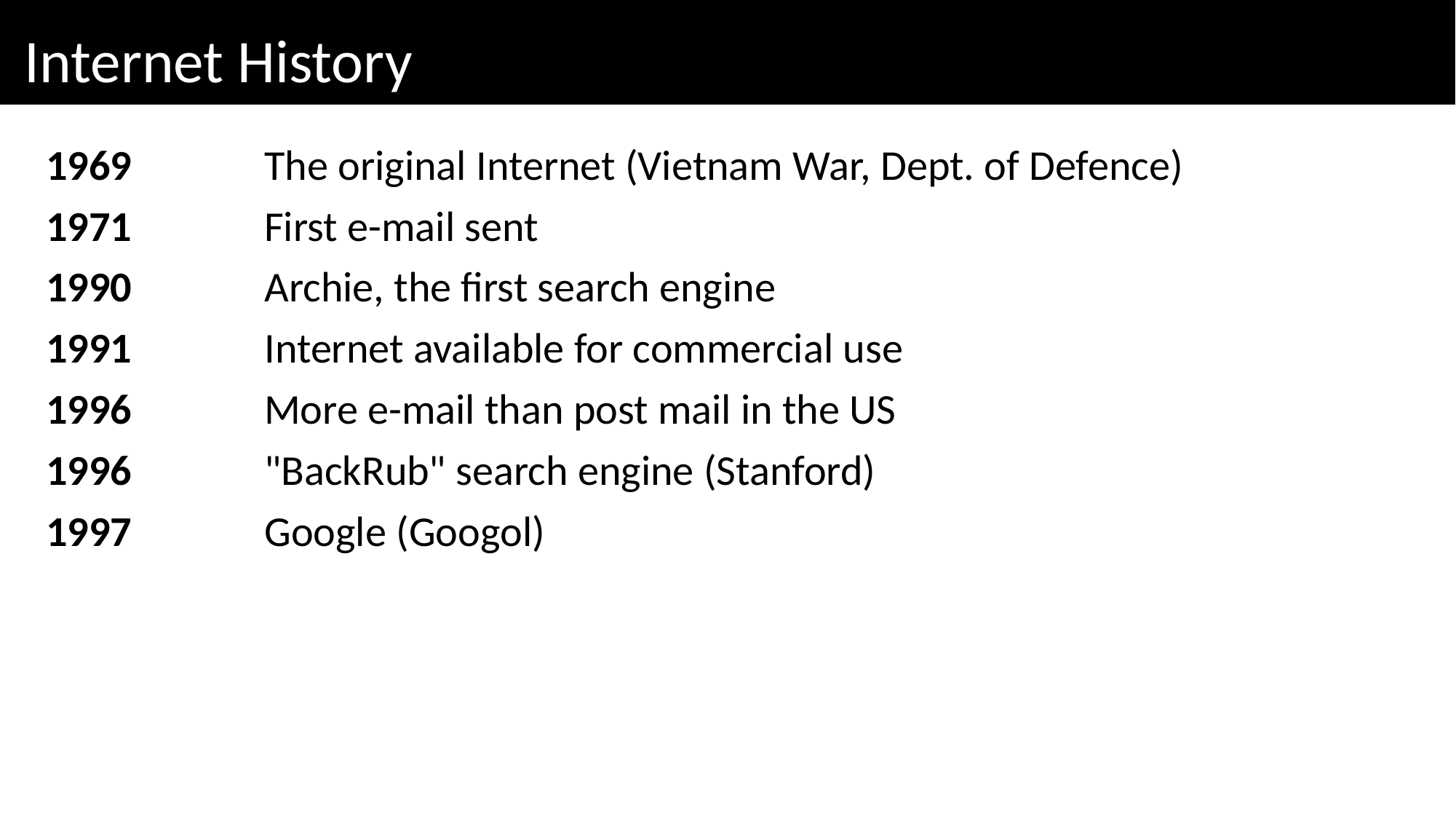

Internet History
1969		The original Internet (Vietnam War, Dept. of Defence)
1971 	 	First e-mail sent
1990 		Archie, the first search engine
1991		Internet available for commercial use
1996		More e-mail than post mail in the US
1996 		"BackRub" search engine (Stanford)
1997 		Google (Googol)